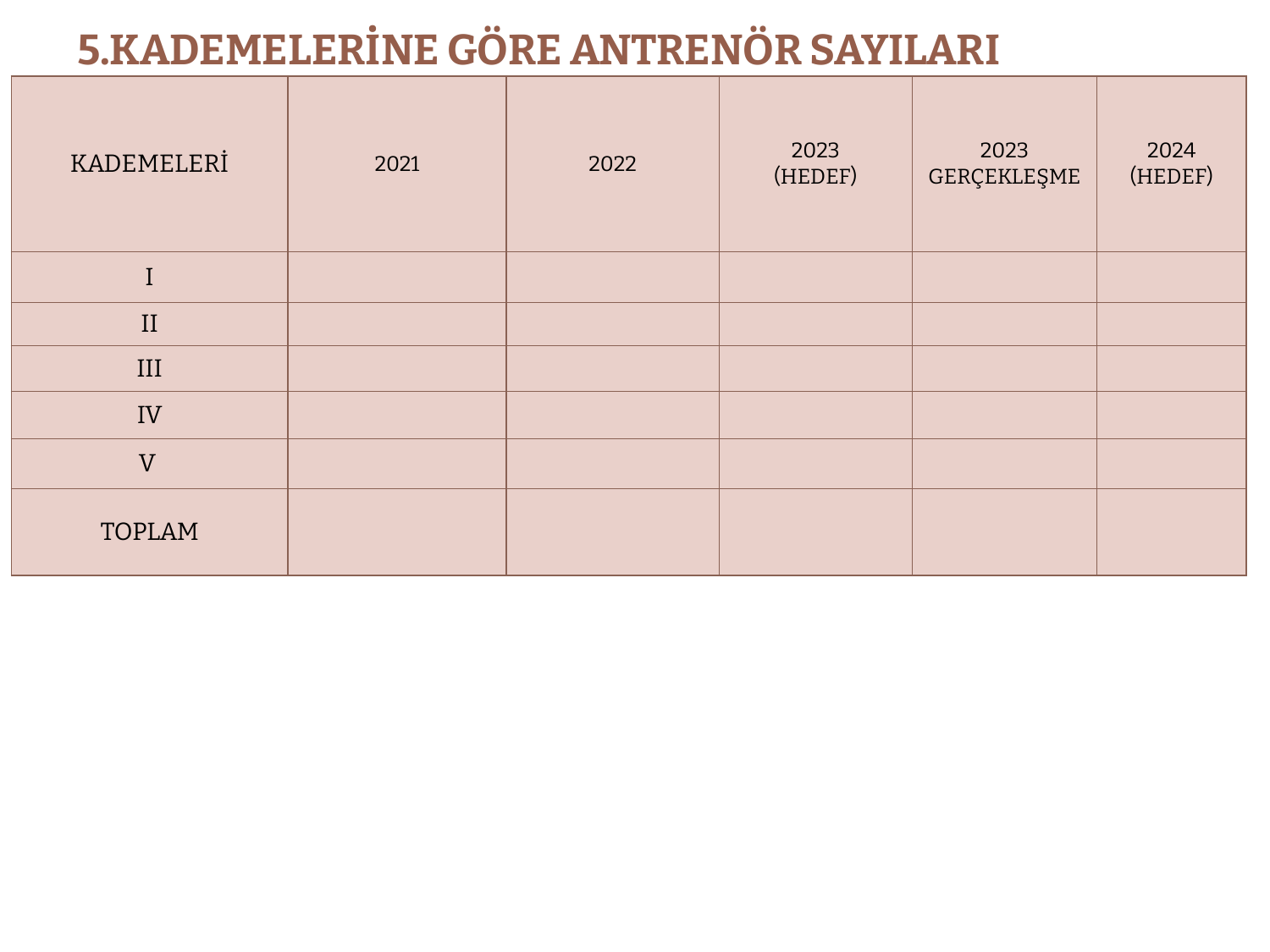

# 5.KADEMELERİNE GÖRE ANTRENÖR SAYILARI
| KADEMELERİ | 2021 | 2022 | 2023 (HEDEF) | 2023 GERÇEKLEŞME | 2024 (HEDEF) |
| --- | --- | --- | --- | --- | --- |
| I |  |  |  |  |  |
| II |  |  |  |  |  |
| III |  |  |  |  |  |
| IV |  |  |  |  |  |
| V |  |  |  |  |  |
| TOPLAM |  |  |  |  |  |

[unsupported chart]